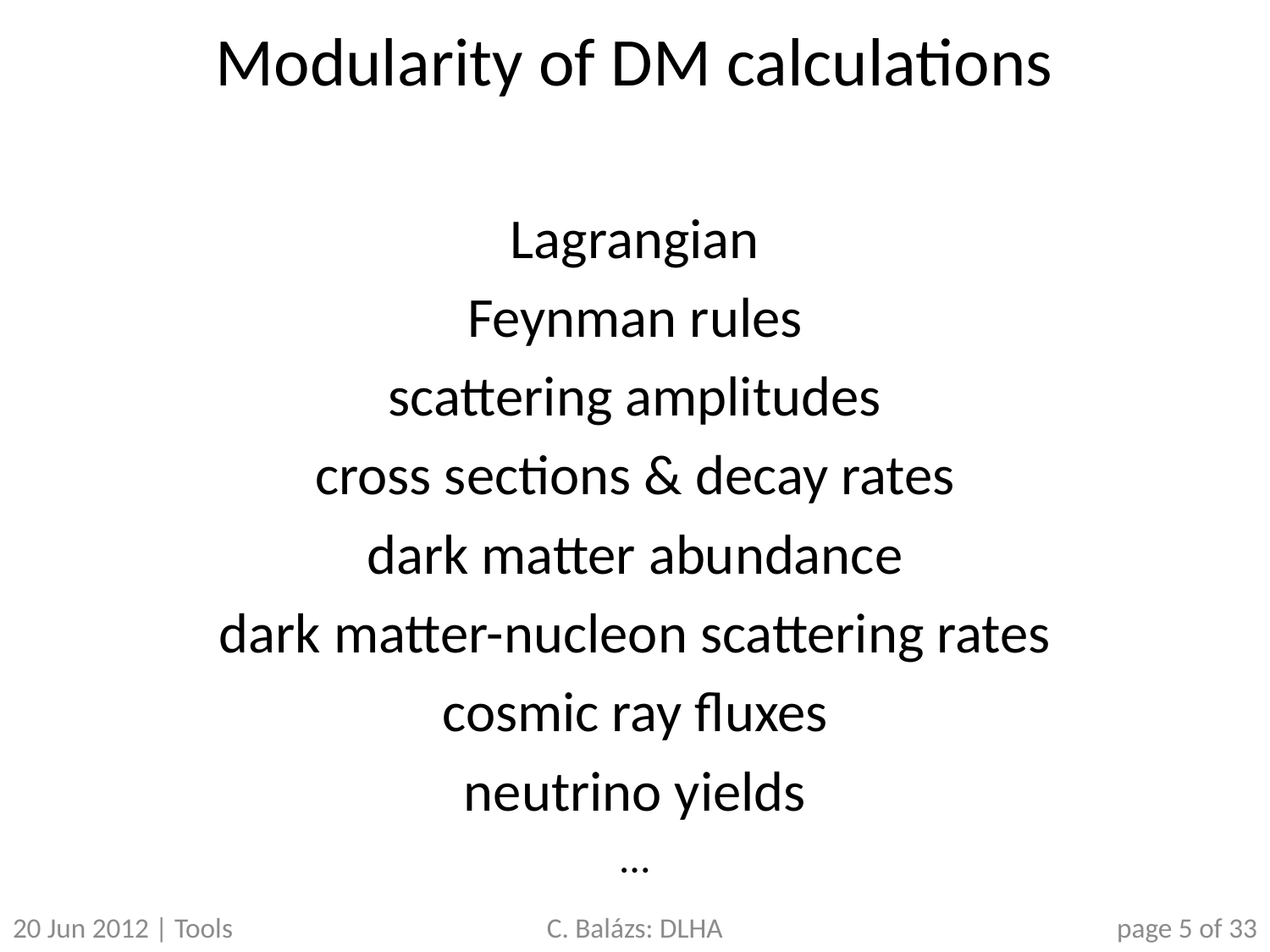

# Modularity of DM calculations

Lagrangian
Feynman rules
scattering amplitudes
cross sections & decay rates
dark matter abundance
dark matter-nucleon scattering rates
cosmic ray fluxes
neutrino yields
…

20 Jun 2012 | Tools
C. Balázs: DLHA
page 5 of 33